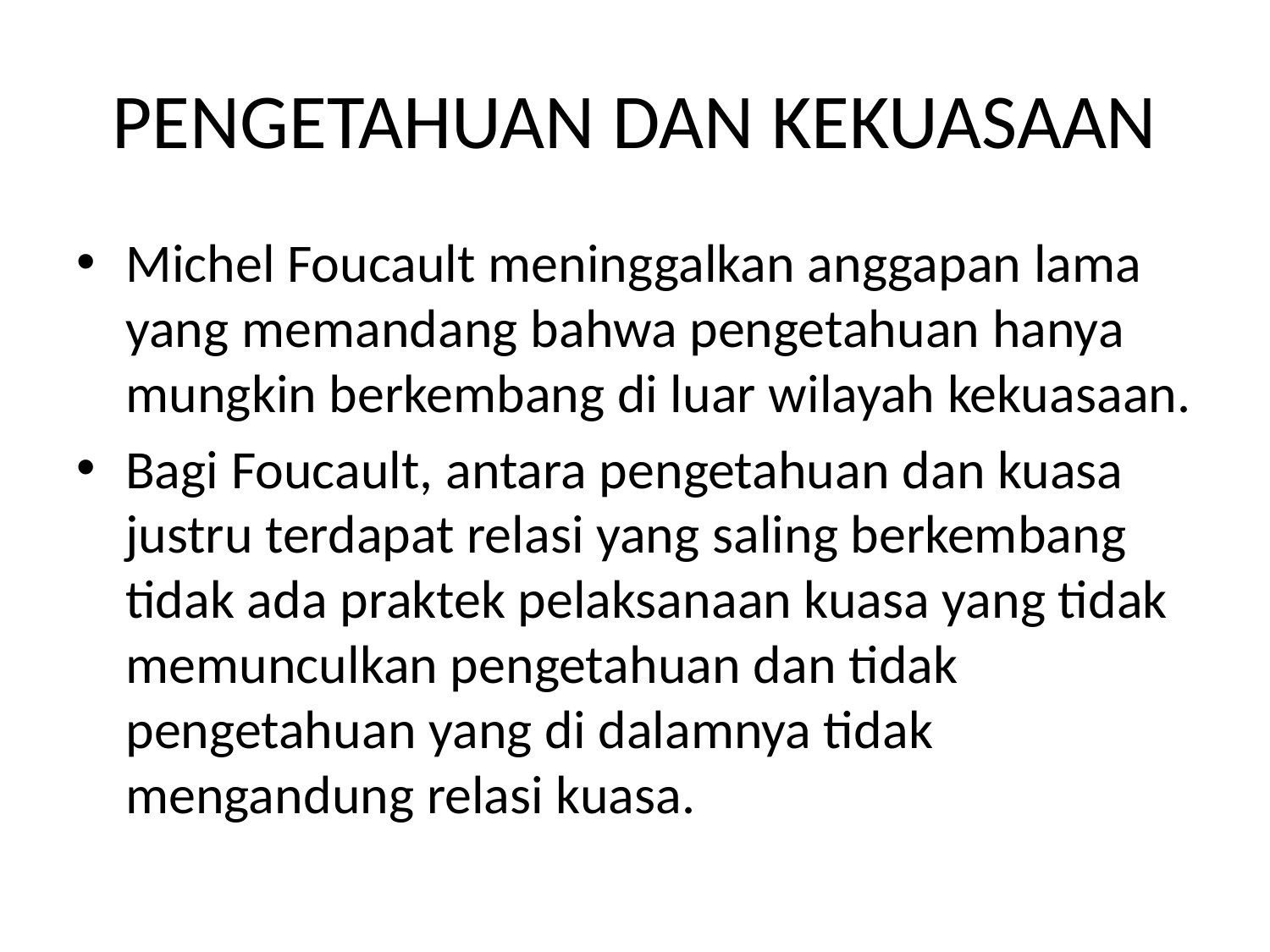

# PENGETAHUAN DAN KEKUASAAN
Michel Foucault meninggalkan anggapan lama yang memandang bahwa pengetahuan hanya mungkin berkembang di luar wilayah kekuasaan.
Bagi Foucault, antara pengetahuan dan kuasa justru terdapat relasi yang saling berkembang tidak ada praktek pelaksanaan kuasa yang tidak memunculkan pengetahuan dan tidak pengetahuan yang di dalamnya tidak mengandung relasi kuasa.